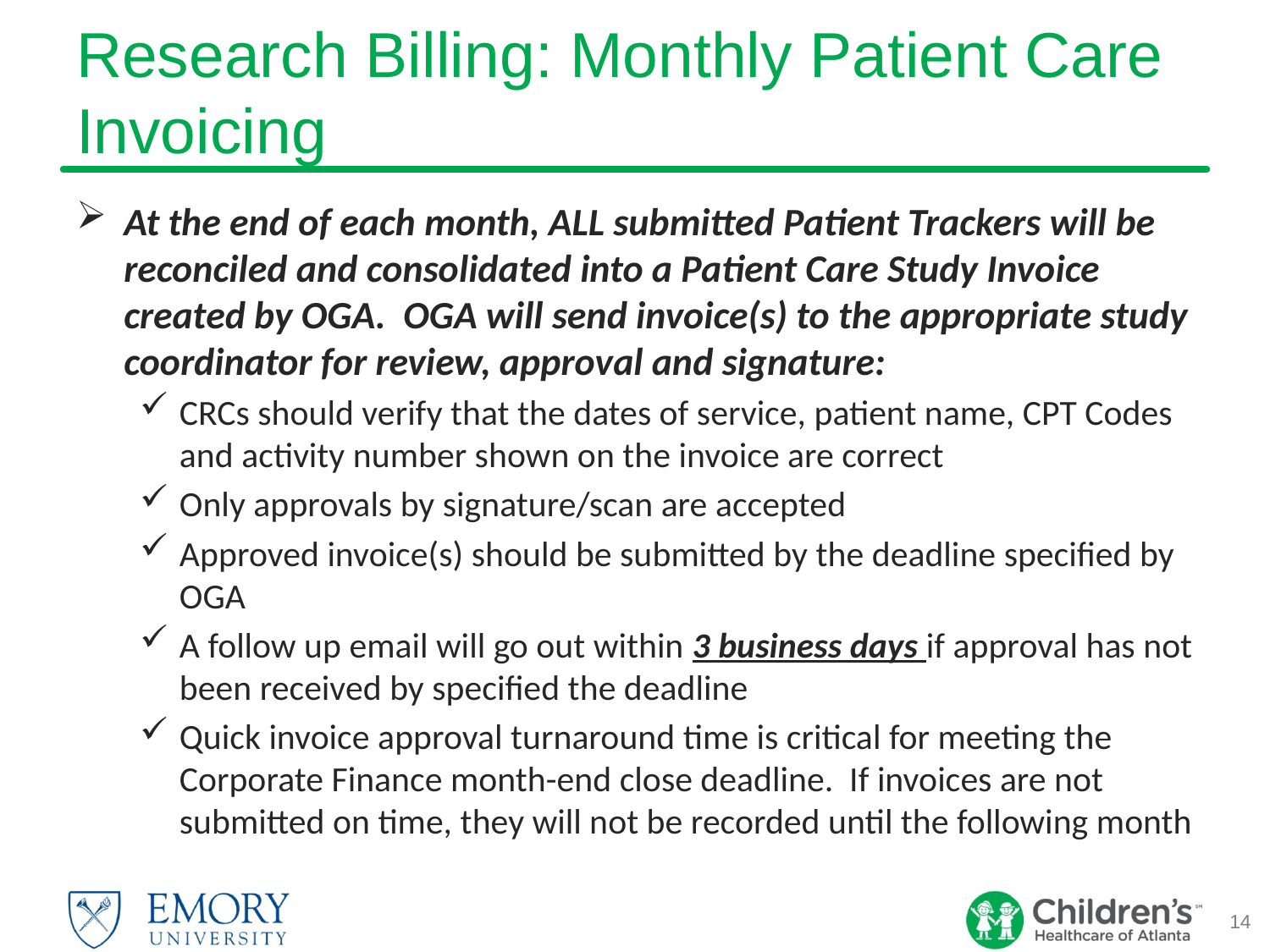

# Research Billing: Monthly Patient Care Invoicing
At the end of each month, ALL submitted Patient Trackers will be reconciled and consolidated into a Patient Care Study Invoice created by OGA.  OGA will send invoice(s) to the appropriate study coordinator for review, approval and signature:
CRCs should verify that the dates of service, patient name, CPT Codes and activity number shown on the invoice are correct
Only approvals by signature/scan are accepted
Approved invoice(s) should be submitted by the deadline specified by OGA
A follow up email will go out within 3 business days if approval has not been received by specified the deadline
Quick invoice approval turnaround time is critical for meeting the Corporate Finance month-end close deadline.  If invoices are not submitted on time, they will not be recorded until the following month

14